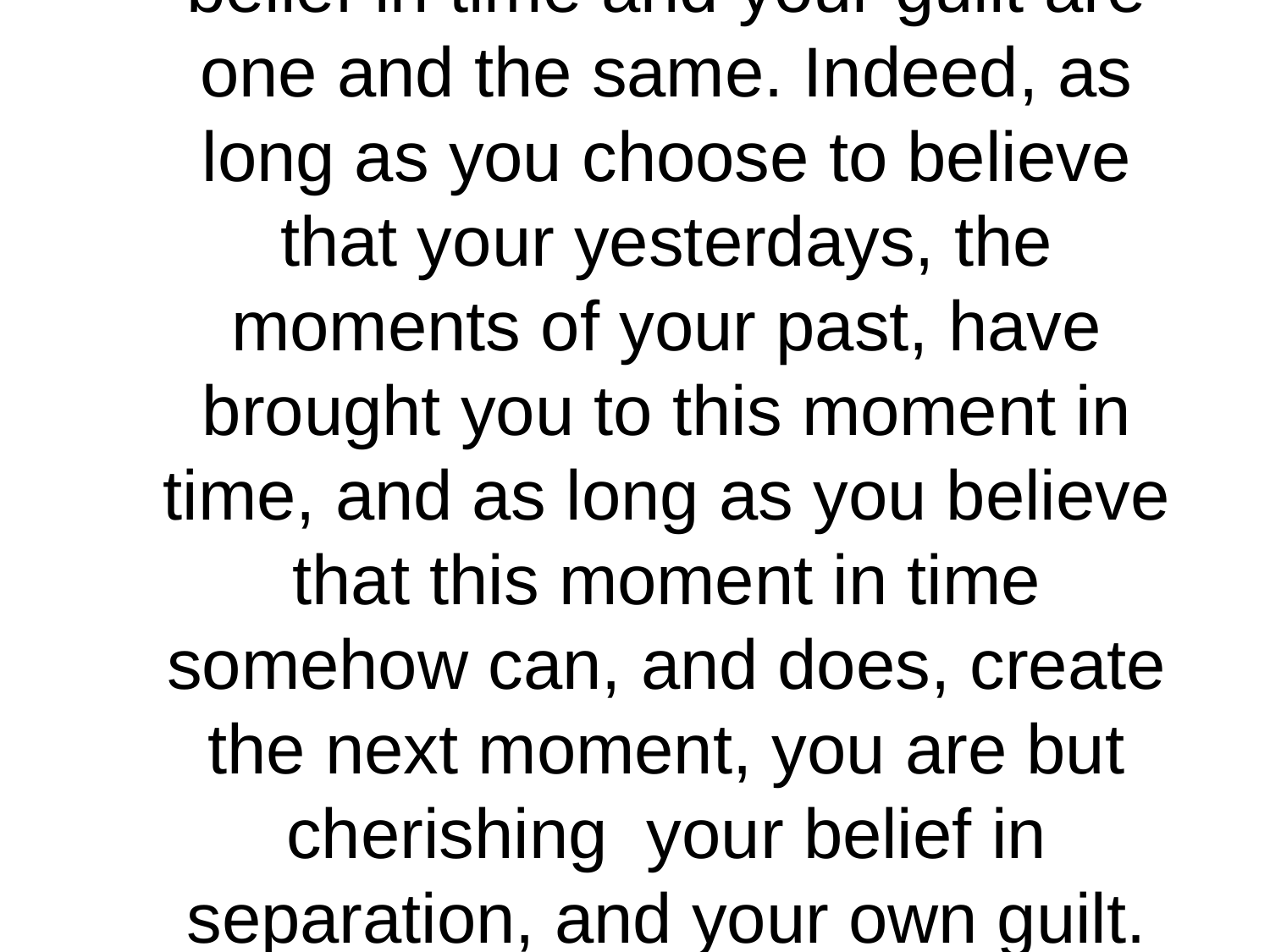

# So in a very real sense, your belief in time and your guilt are one and the same. Indeed, as long as you choose to believe that your yesterdays, the moments of your past, have brought you to this moment in time, and as long as you believe that this moment in time somehow can, and does, create the next moment, you are but cherishing  your belief in separation, and your own guilt.